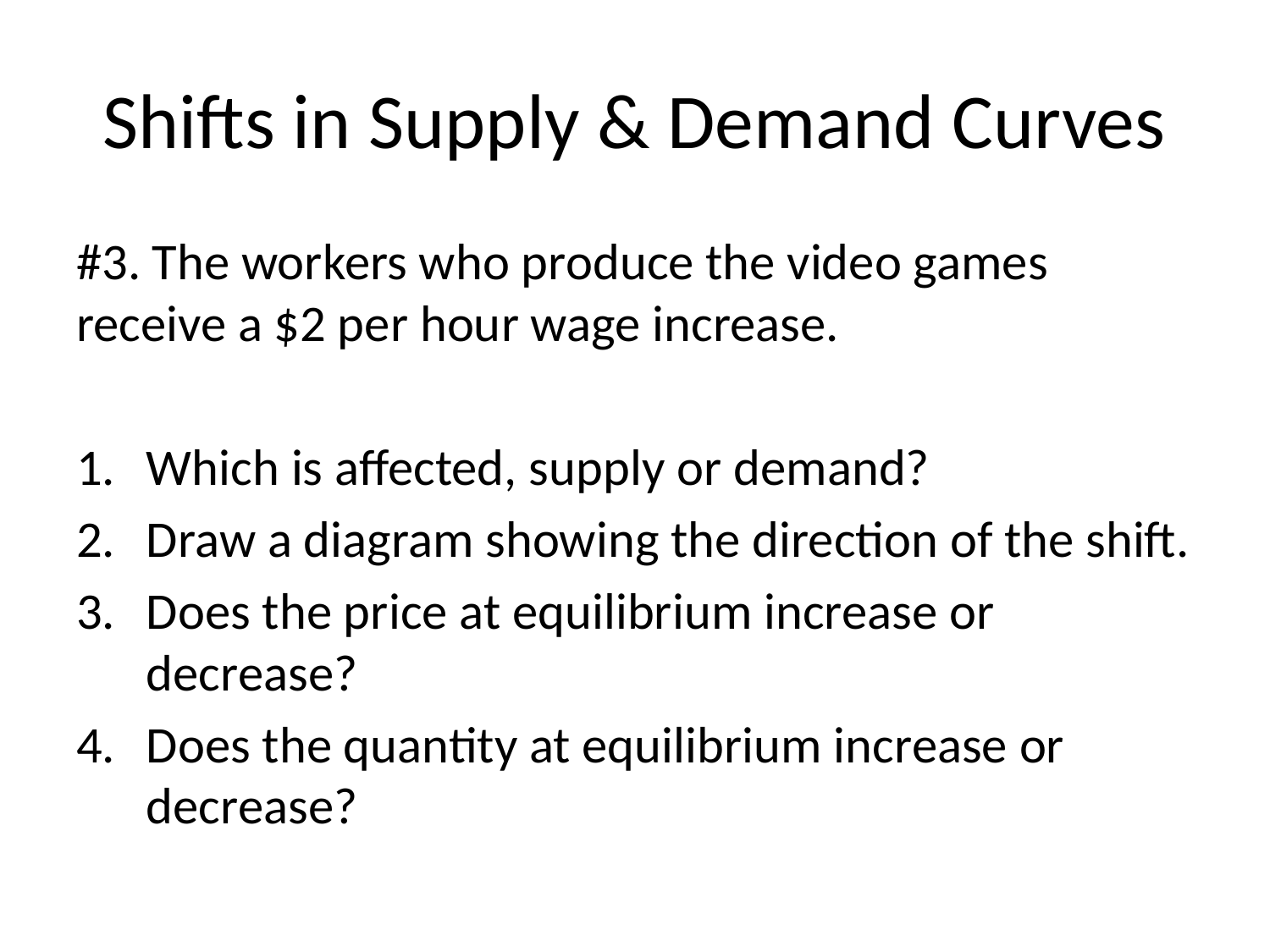

# Shifts in Supply & Demand Curves
#3. The workers who produce the video games receive a $2 per hour wage increase.

Which is affected, supply or demand?
Draw a diagram showing the direction of the shift.
Does the price at equilibrium increase or decrease?
Does the quantity at equilibrium increase or decrease?